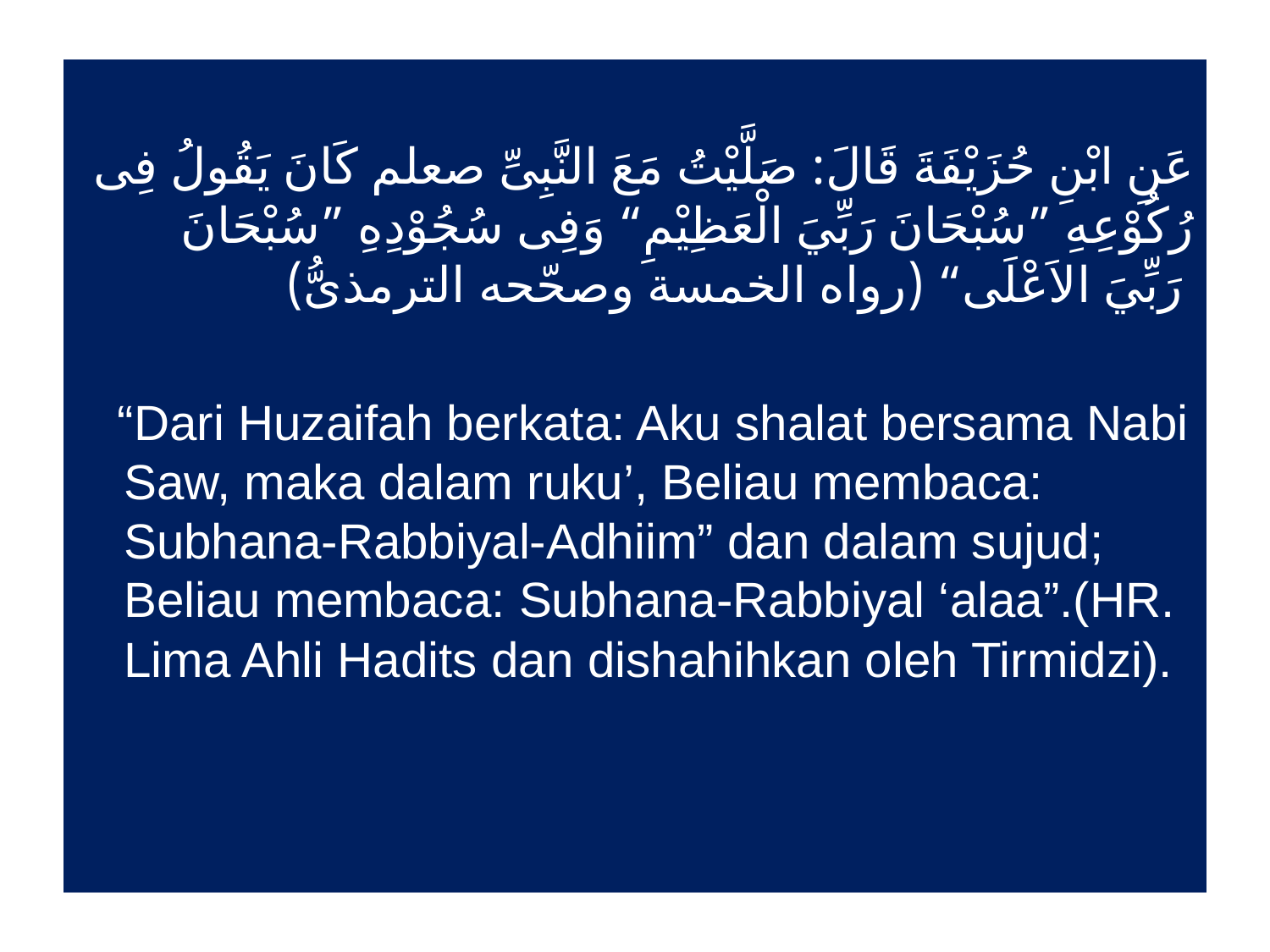

عَنِ ابْنِ حُزَيْفَةَ قَالَ: صَلَّيْتُ مَعَ النَّبِىِّ صعلم كَانَ يَقُولُ فِى رُكُوْعِهِ ”سُبْحَانَ رَبِّيَ الْعَظِيْمِ“ وَفِى سُجُوْدِهِ ”سُبْحَانَ رَبِّيَ الاَعْلَى“ (رواه الخمسة وصحّحه الترمذىُّ)

   “Dari Huzaifah berkata: Aku shalat bersama Nabi Saw, maka dalam ruku’, Beliau membaca: Subhana-Rabbiyal-Adhiim” dan dalam sujud; Beliau membaca: Subhana-Rabbiyal ‘alaa”.(HR. Lima Ahli Hadits dan dishahihkan oleh Tirmidzi).